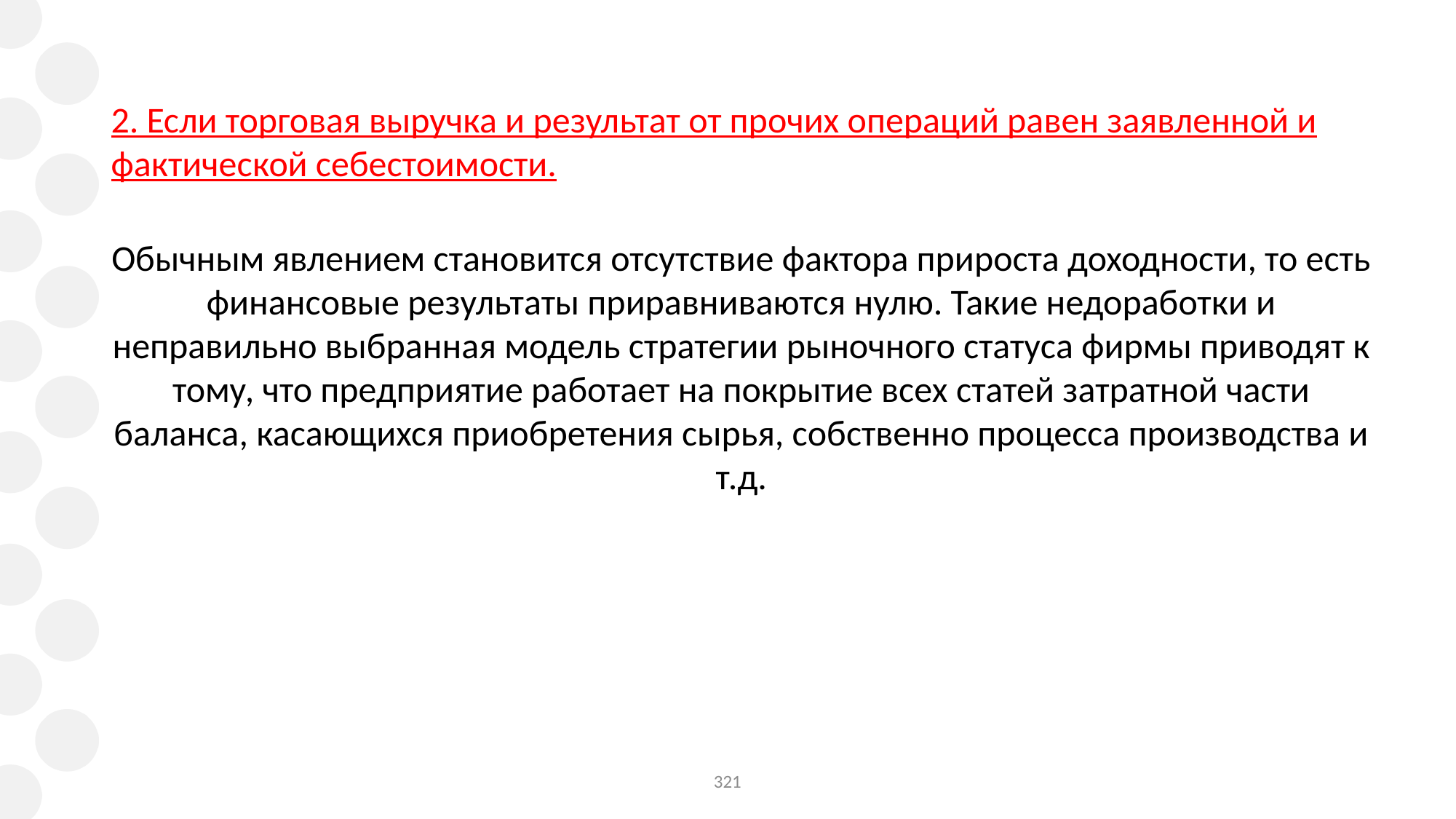

2. Если торговая выручка и результат от прочих операций равен заявленной и фактической себестоимости.
Обычным явлением становится отсутствие фактора прироста доходности, то есть финансовые результаты приравниваются нулю. Такие недоработки и неправильно выбранная модель стратегии рыночного статуса фирмы приводят к тому, что предприятие работает на покрытие всех статей затратной части баланса, касающихся приобретения сырья, собственно процесса производства и т.д.

321